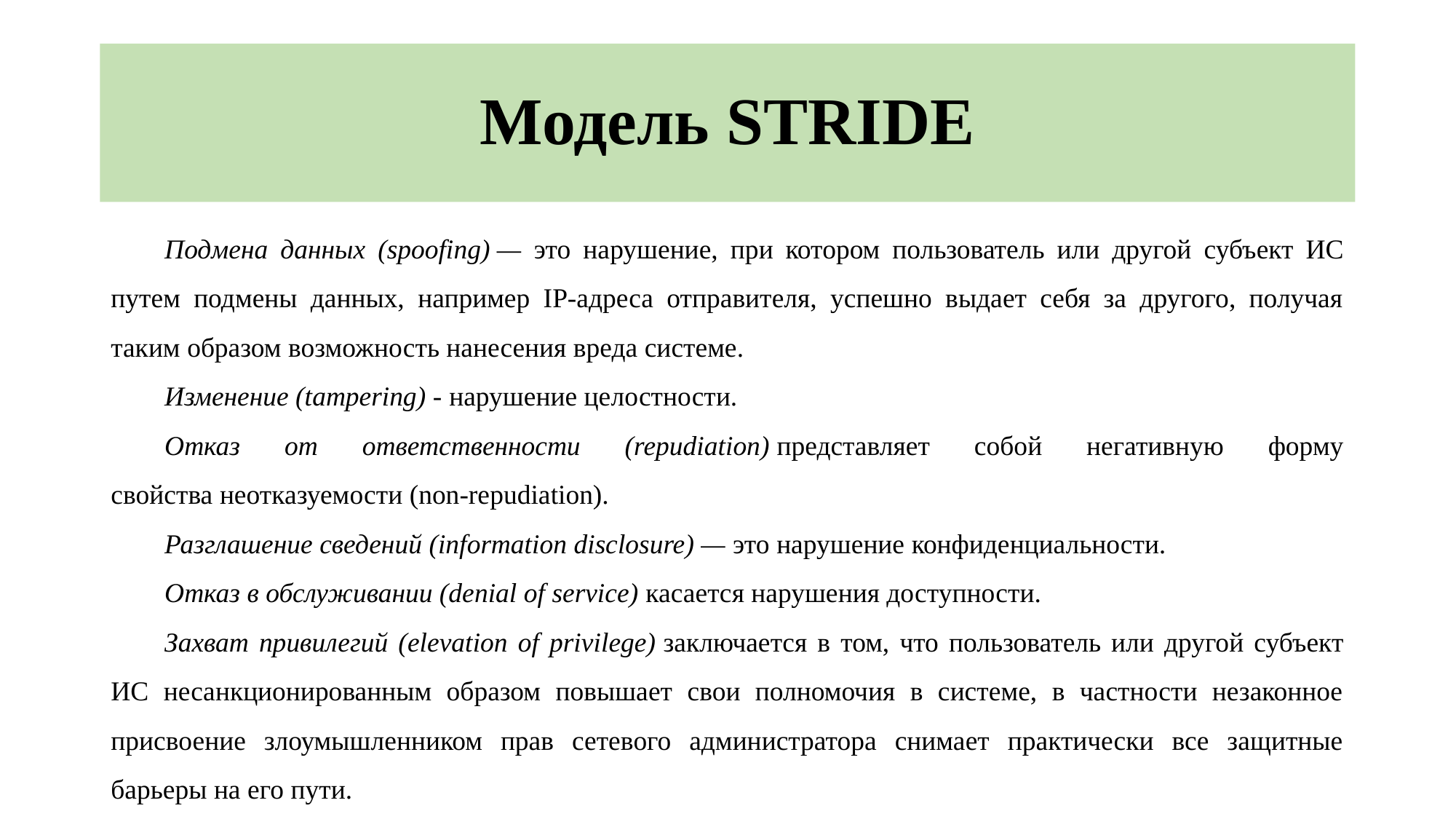

# Модель STRIDE
Подмена данных (spoofing) — это нарушение, при котором пользователь или другой субъект ИС путем подмены данных, например IP-адреса отправителя, успешно выдает себя за другого, получая таким образом возможность нанесения вреда системе.
Изменение (tampering) - нарушение целостности.
Отказ от ответственности (repudiation) представляет собой негативную форму свойства неотказуемости (non-repudiation).
Разглашение сведений (information disclosure) — это нарушение конфиденциальности.
Отказ в обслуживании (denial of service) касается нарушения доступности.
Захват привилегий (elevation of privilege) заключается в том, что пользователь или другой субъект ИС несанкционированным образом повышает свои полномочия в системе, в частности незаконное присвоение злоумышленником прав сетевого администратора снимает практически все защитные барьеры на его пути.